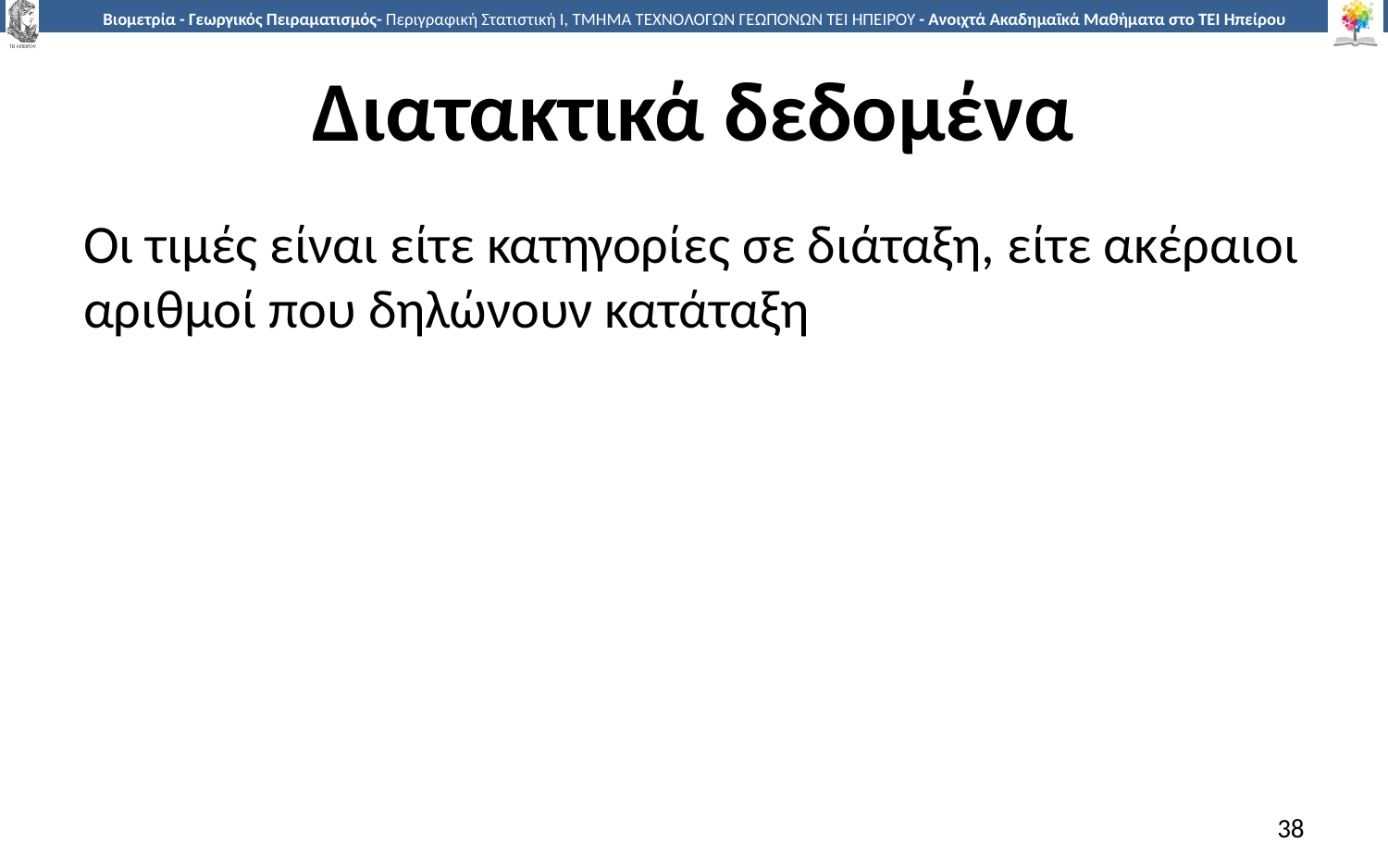

# Διατακτικά δεδομένα
Οι τιμές είναι είτε κατηγορίες σε διάταξη, είτε ακέραιοι αριθμοί που δηλώνουν κατάταξη

38